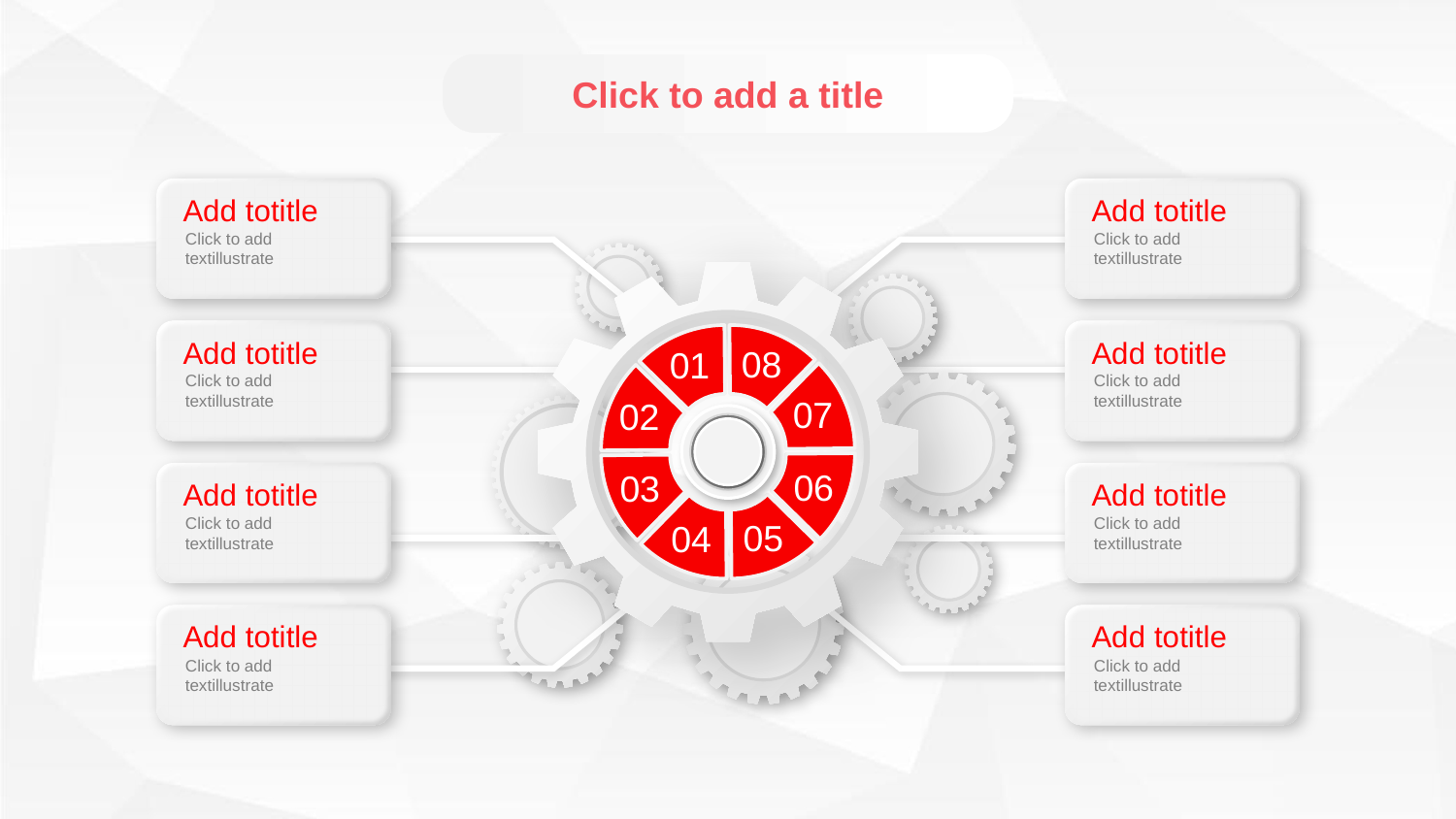

Click to add a title

Add totitle
Click to add textillustrate

Add totitle
Click to add textillustrate

Add totitle
Click to add textillustrate

Add totitle
Click to add textillustrate

08
01

07
02

06
03

Add totitle
Click to add textillustrate

Add totitle
Click to add textillustrate
05
04

Add totitle
Click to add textillustrate

Add totitle
Click to add textillustrate